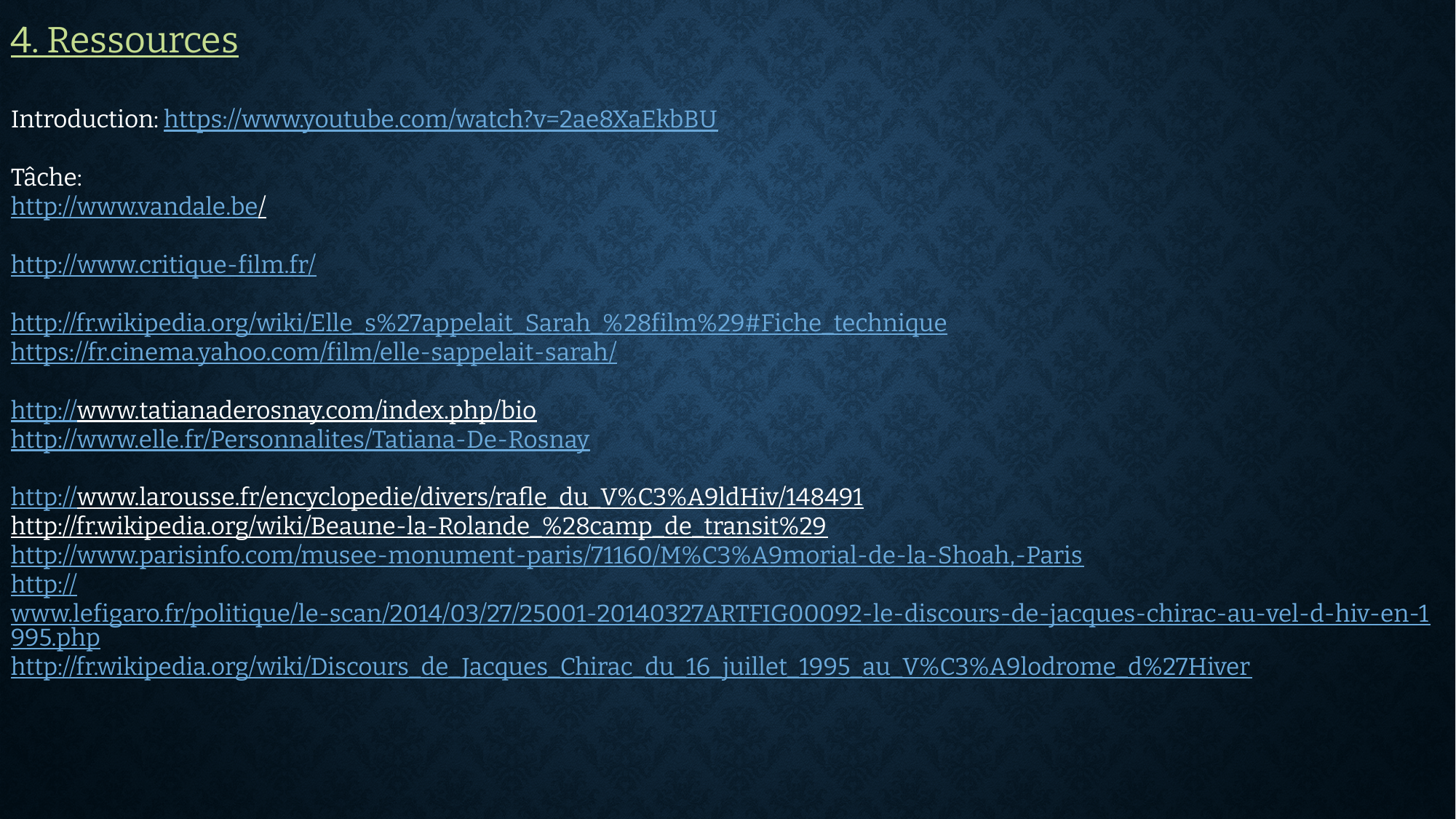

4. Ressources

Introduction: https://www.youtube.com/watch?v=2ae8XaEkbBU

Tâche:
http://www.vandale.be/

http://www.critique-film.fr/

http://fr.wikipedia.org/wiki/Elle_s%27appelait_Sarah_%28film%29#Fiche_technique
https://fr.cinema.yahoo.com/film/elle-sappelait-sarah/

http://www.tatianaderosnay.com/index.php/bio
http://www.elle.fr/Personnalites/Tatiana-De-Rosnay

http://www.larousse.fr/encyclopedie/divers/rafle_du_V%C3%A9ldHiv/148491
http://fr.wikipedia.org/wiki/Beaune-la-Rolande_%28camp_de_transit%29
http://www.parisinfo.com/musee-monument-paris/71160/M%C3%A9morial-de-la-Shoah,-Paris
http://www.lefigaro.fr/politique/le-scan/2014/03/27/25001-20140327ARTFIG00092-le-discours-de-jacques-chirac-au-vel-d-hiv-en-1995.php
http://fr.wikipedia.org/wiki/Discours_de_Jacques_Chirac_du_16_juillet_1995_au_V%C3%A9lodrome_d%27Hiver